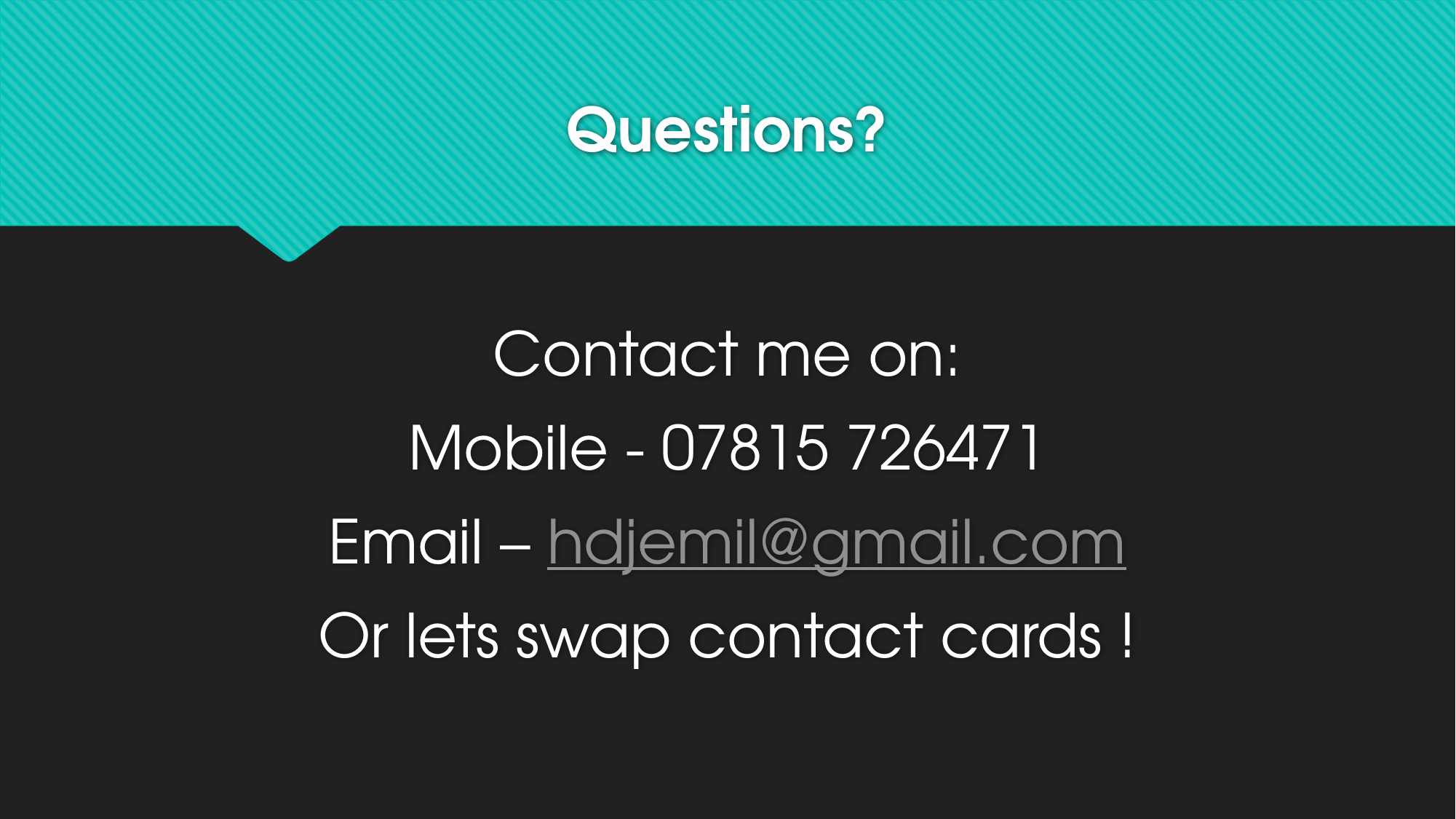

# Questions?
Contact me on:
Mobile - 07815 726471
Email – hdjemil@gmail.com
Or lets swap contact cards !